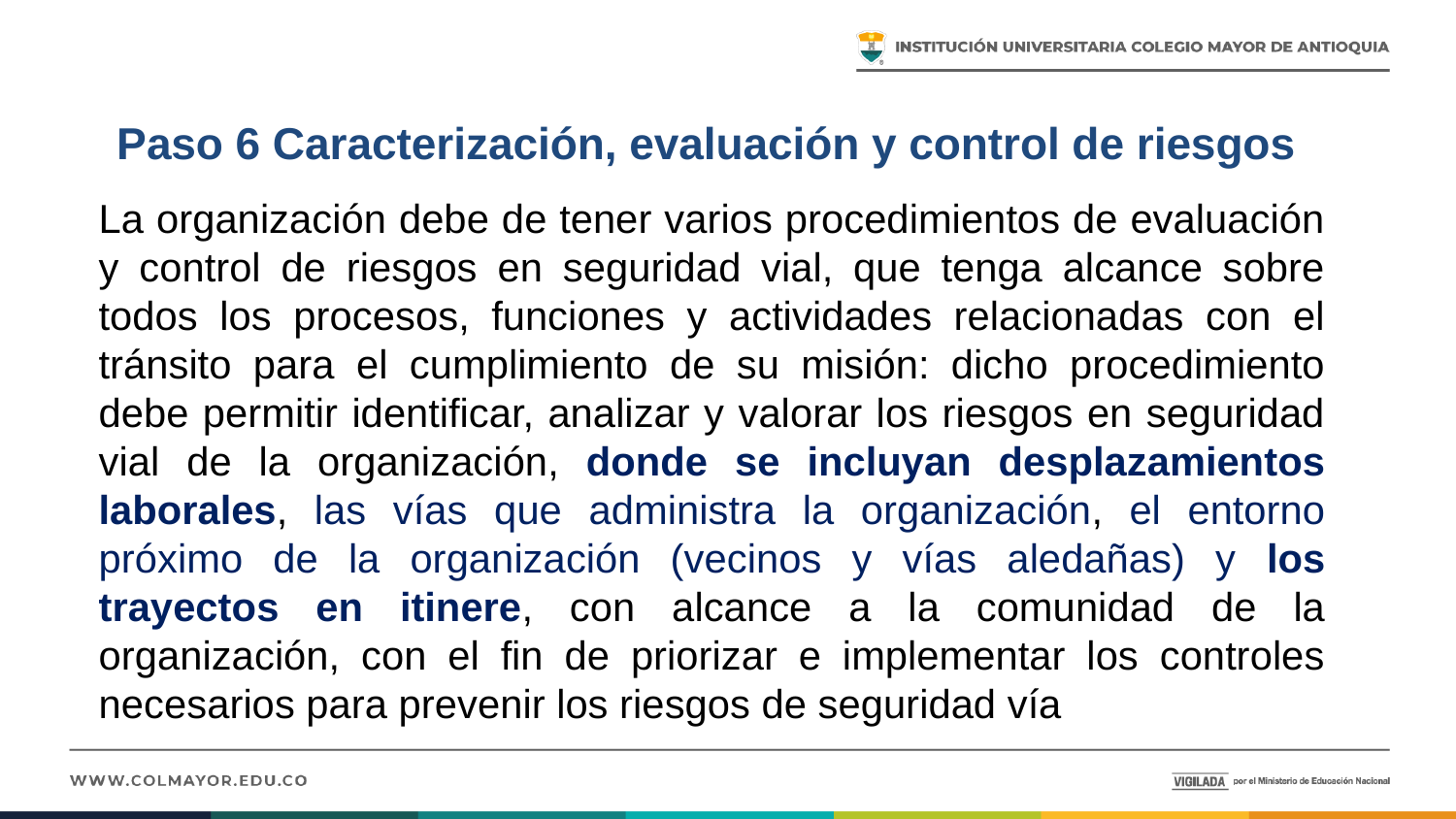

# Paso 6 Caracterización, evaluación y control de riesgos
La organización debe de tener varios procedimientos de evaluación y control de riesgos en seguridad vial, que tenga alcance sobre todos los procesos, funciones y actividades relacionadas con el tránsito para el cumplimiento de su misión: dicho procedimiento debe permitir identificar, analizar y valorar los riesgos en seguridad vial de la organización, donde se incluyan desplazamientos laborales, las vías que administra la organización, el entorno próximo de la organización (vecinos y vías aledañas) y los trayectos en itinere, con alcance a la comunidad de la organización, con el fin de priorizar e implementar los controles necesarios para prevenir los riesgos de seguridad vía